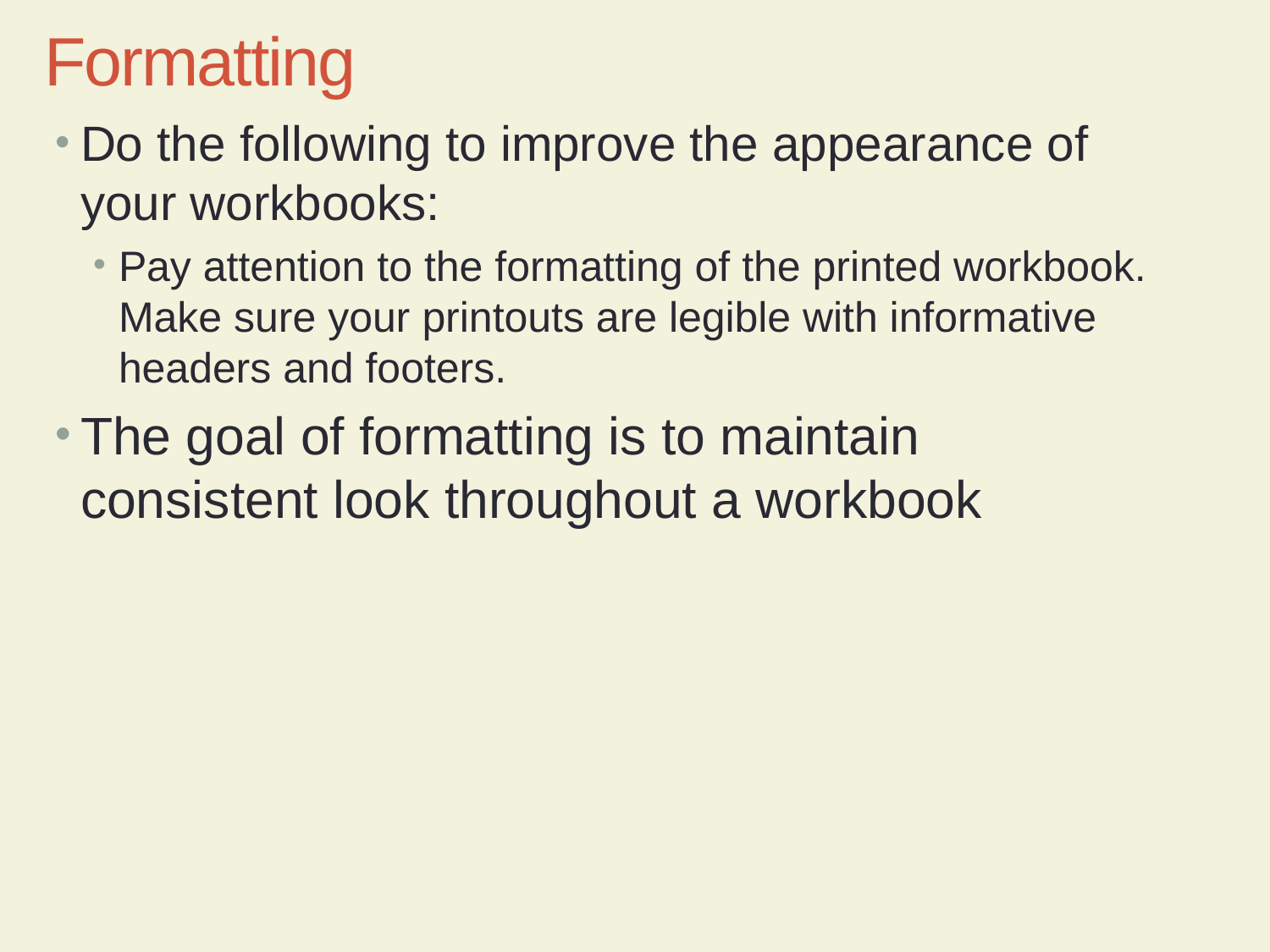

Formatting
Do the following to improve the appearance of your workbooks:
Pay attention to the formatting of the printed workbook. Make sure your printouts are legible with informative headers and footers.
The goal of formatting is to maintain consistent look throughout a workbook